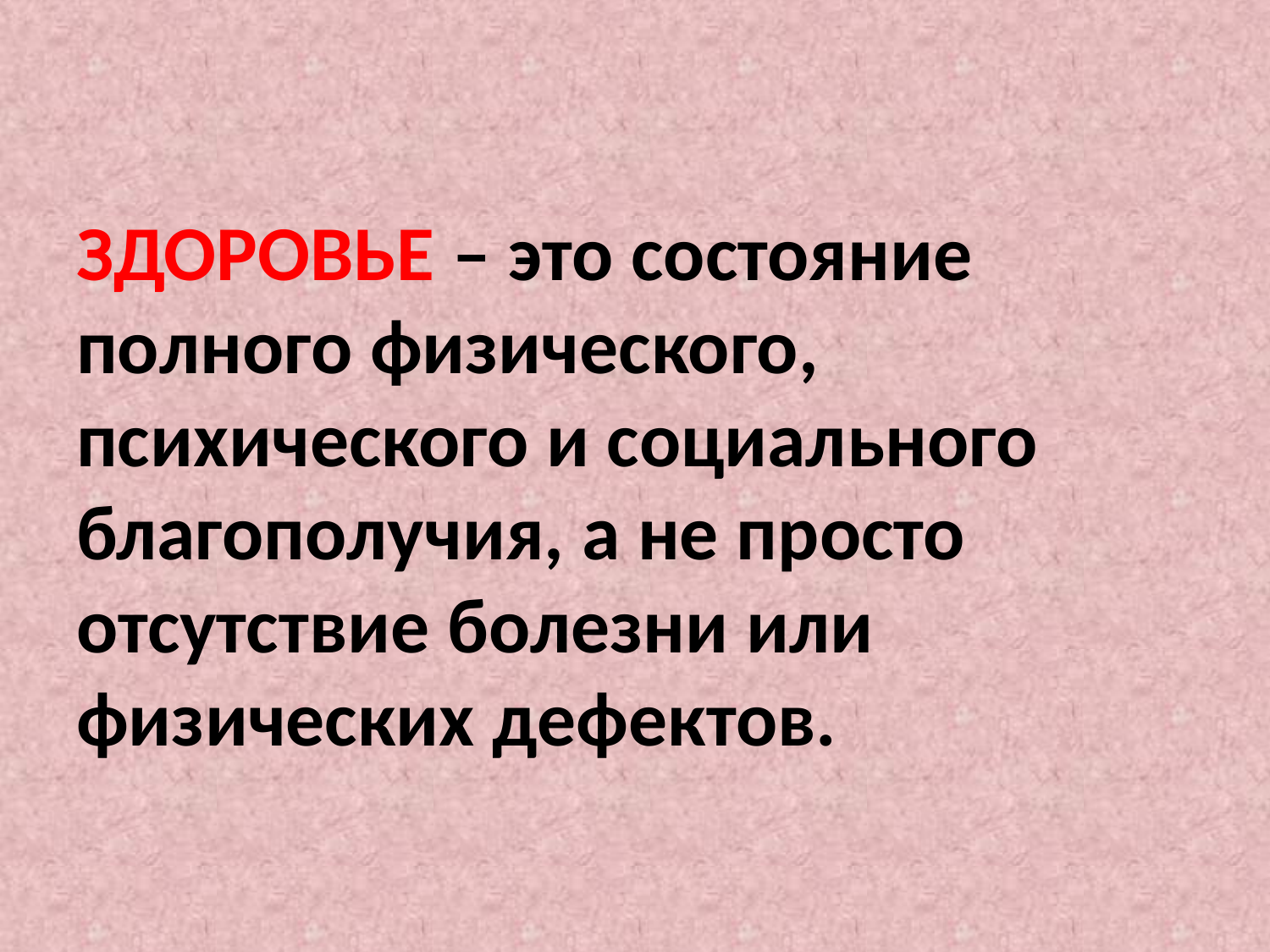

# ЗДОРОВЬЕ – это состояние полного физического, психического и социального благополучия, а не просто отсутствие болезни или физических дефектов.